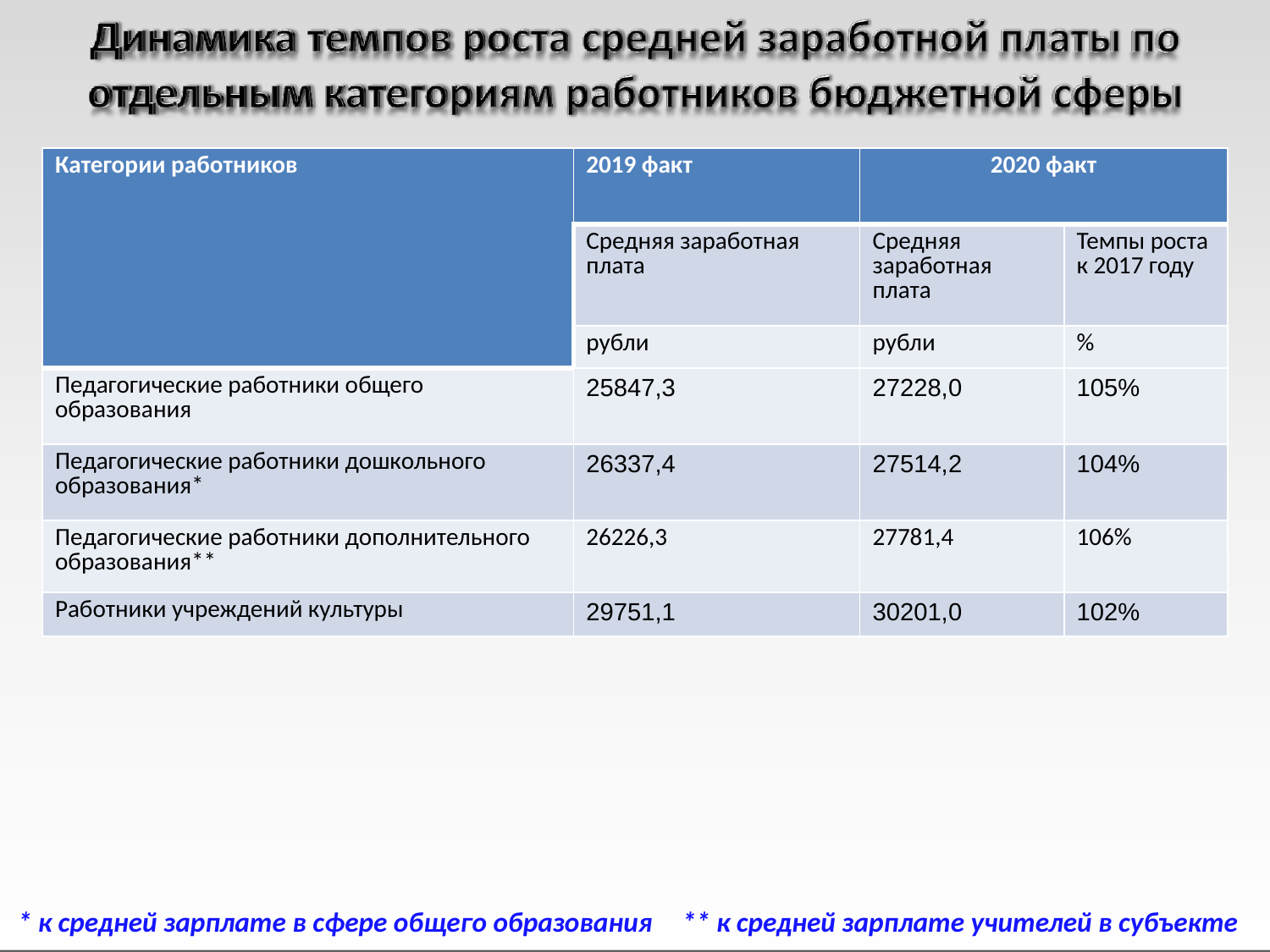

| Категории работников | 2019 факт | 2020 факт |  |
| --- | --- | --- | --- |
|  | Средняя заработная плата | Средняя заработная плата | Темпы роста к 2017 году |
|  | рубли | рубли | % |
| Педагогические работники общего образования | 25847,3 | 27228,0 | 105% |
| Педагогические работники дошкольного образования\* | 26337,4 | 27514,2 | 104% |
| Педагогические работники дополнительного образования\*\* | 26226,3 | 27781,4 | 106% |
| Работники учреждений культуры | 29751,1 | 30201,0 | 102% |
* к средней зарплате в сфере общего образования
** к средней зарплате учителей в субъекте